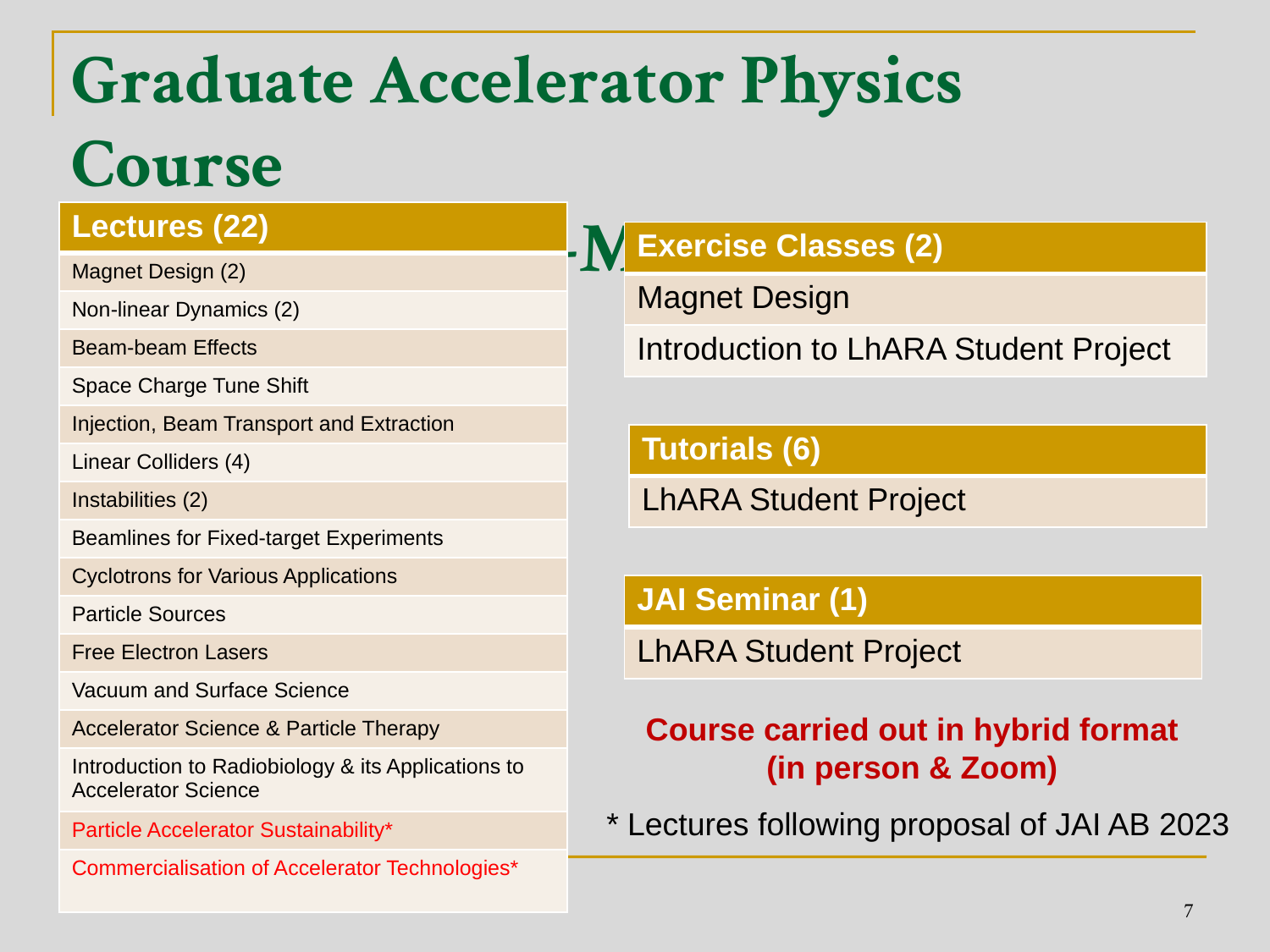

# Graduate Accelerator Physics Course Term II January-March 2024
| Lectures (22) |
| --- |
| Magnet Design (2) |
| Non-linear Dynamics (2) |
| Beam-beam Effects |
| Space Charge Tune Shift |
| Injection, Beam Transport and Extraction |
| Linear Colliders (4) |
| Instabilities (2) |
| Beamlines for Fixed-target Experiments |
| Cyclotrons for Various Applications |
| Particle Sources |
| Free Electron Lasers |
| Vacuum and Surface Science |
| Accelerator Science & Particle Therapy |
| Introduction to Radiobiology & its Applications to Accelerator Science |
| Particle Accelerator Sustainability\* |
| Commercialisation of Accelerator Technologies\* |
| Exercise Classes (2) |
| --- |
| Magnet Design |
| Introduction to LhARA Student Project |
| Tutorials (6) |
| --- |
| LhARA Student Project |
| JAI Seminar (1) |
| --- |
| LhARA Student Project |
Course carried out in hybrid format
(in person & Zoom)

* Lectures following proposal of JAI AB 2023
7